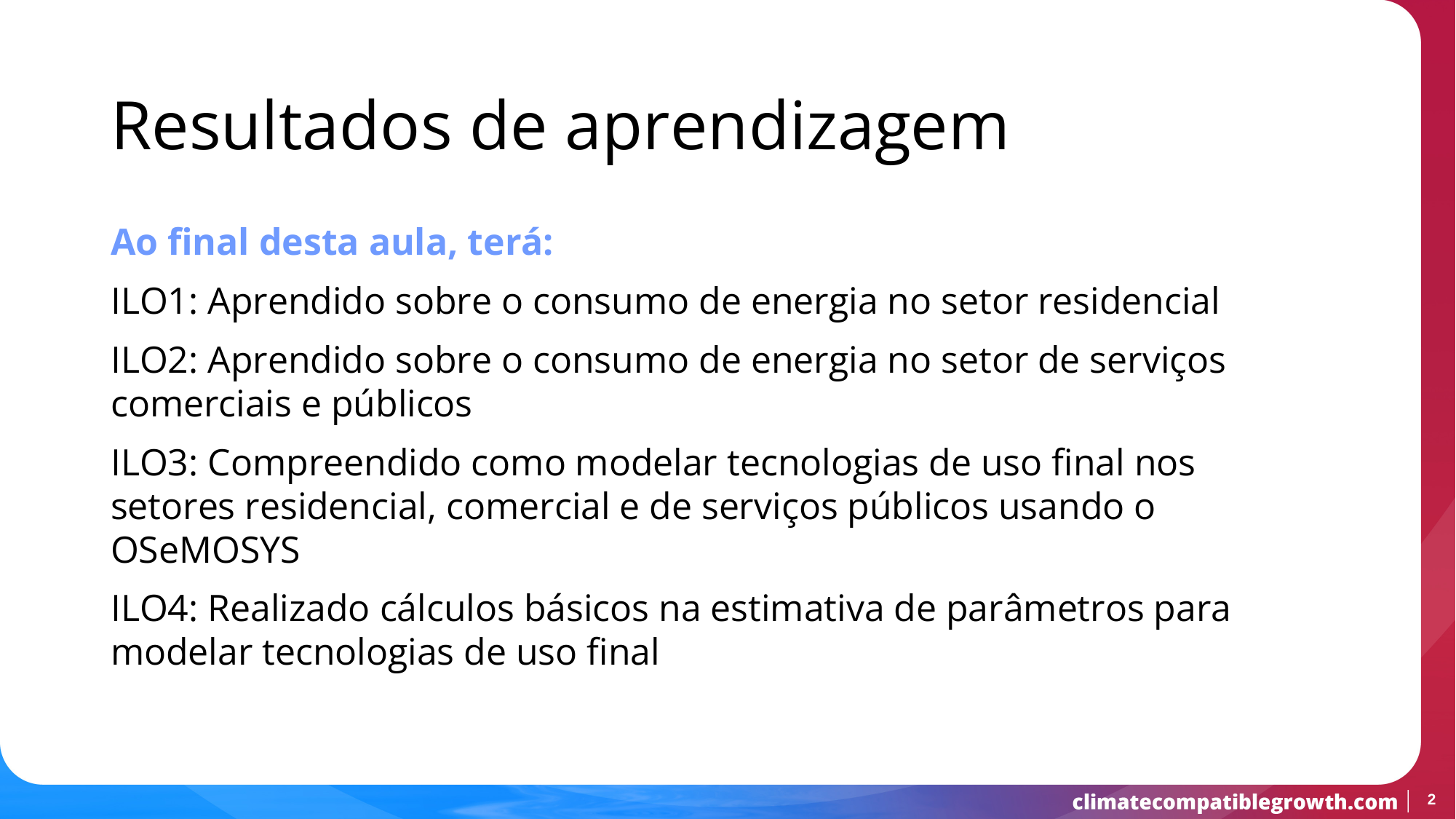

Resultados de aprendizagem
Ao final desta aula, terá:
ILO1: Aprendido sobre o consumo de energia no setor residencial
ILO2: Aprendido sobre o consumo de energia no setor de serviços comerciais e públicos
ILO3: Compreendido como modelar tecnologias de uso final nos setores residencial, comercial e de serviços públicos usando o OSeMOSYS
ILO4: Realizado cálculos básicos na estimativa de parâmetros para modelar tecnologias de uso final
2